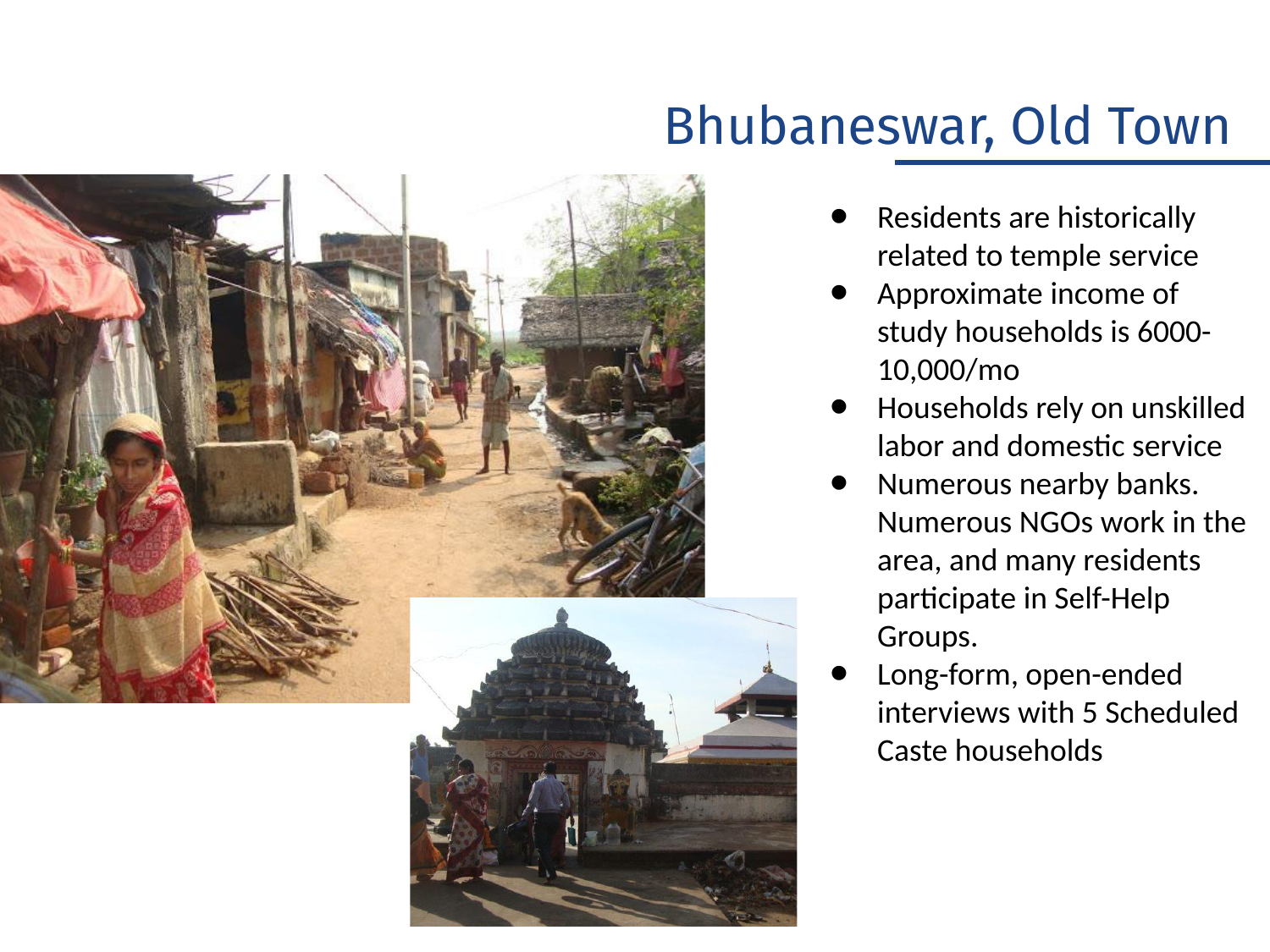

Bhubaneswar, Old Town

Residents are historically related to temple service
Approximate income of study households is 6000-10,000/mo
Households rely on unskilled labor and domestic service
Numerous nearby banks. Numerous NGOs work in the area, and many residents participate in Self-Help Groups.
Long-form, open-ended interviews with 5 Scheduled Caste households